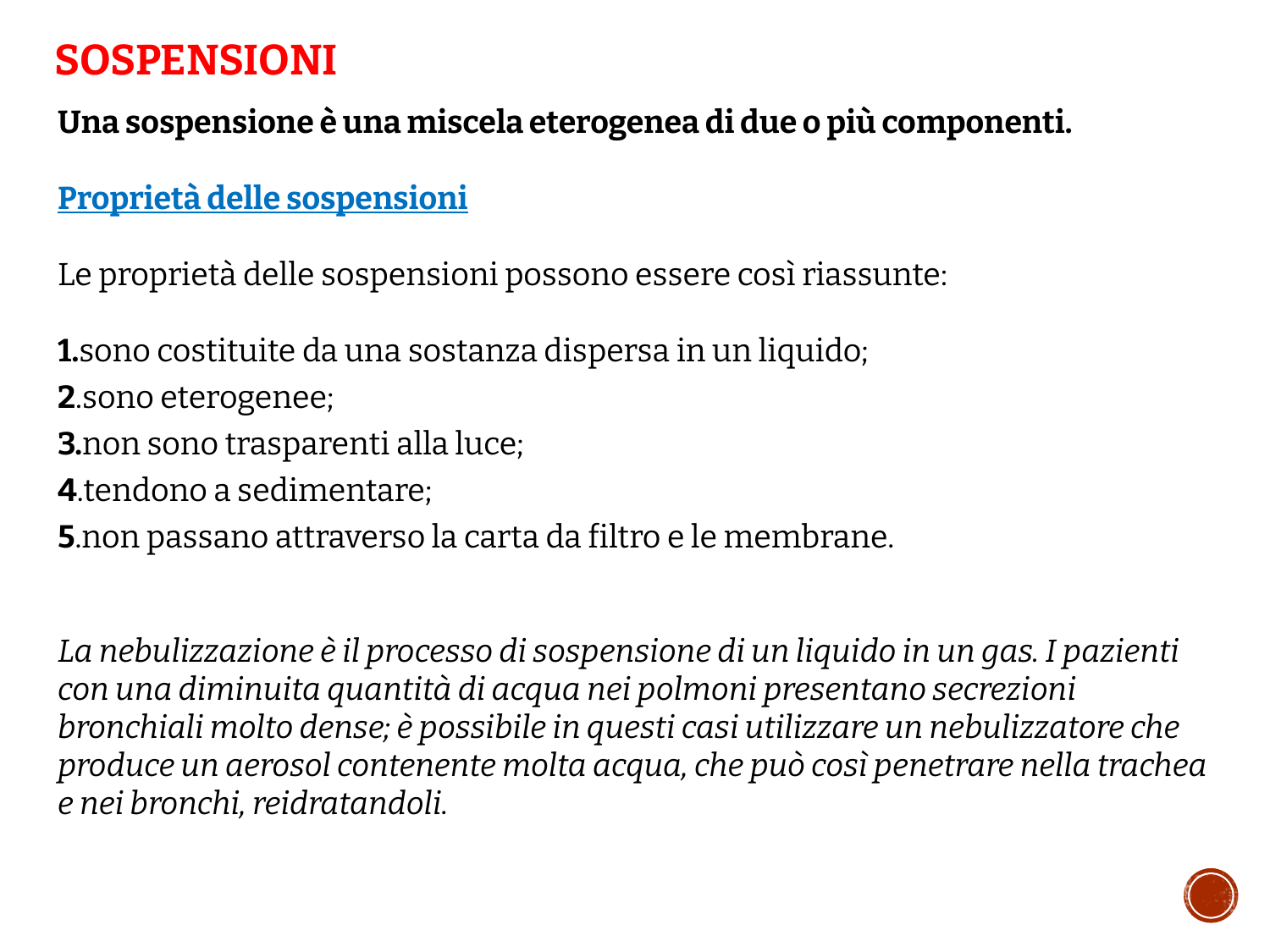

SOSPENSIONI
Una sospensione è una miscela eterogenea di due o più componenti.

Proprietà delle sospensioni

Le proprietà delle sospensioni possono essere così riassunte:

1.sono costituite da una sostanza dispersa in un liquido;

2.sono eterogenee;

3.non sono trasparenti alla luce;

4.tendono a sedimentare;

5.non passano attraverso la carta da filtro e le membrane.

La nebulizzazione è il processo di sospensione di un liquido in un gas. I pazienti con una diminuita quantità di acqua nei polmoni presentano secrezioni bronchiali molto dense; è possibile in questi casi utilizzare un nebulizzatore che produce un aerosol contenente molta acqua, che può così penetrare nella trachea e nei bronchi, reidratandoli.